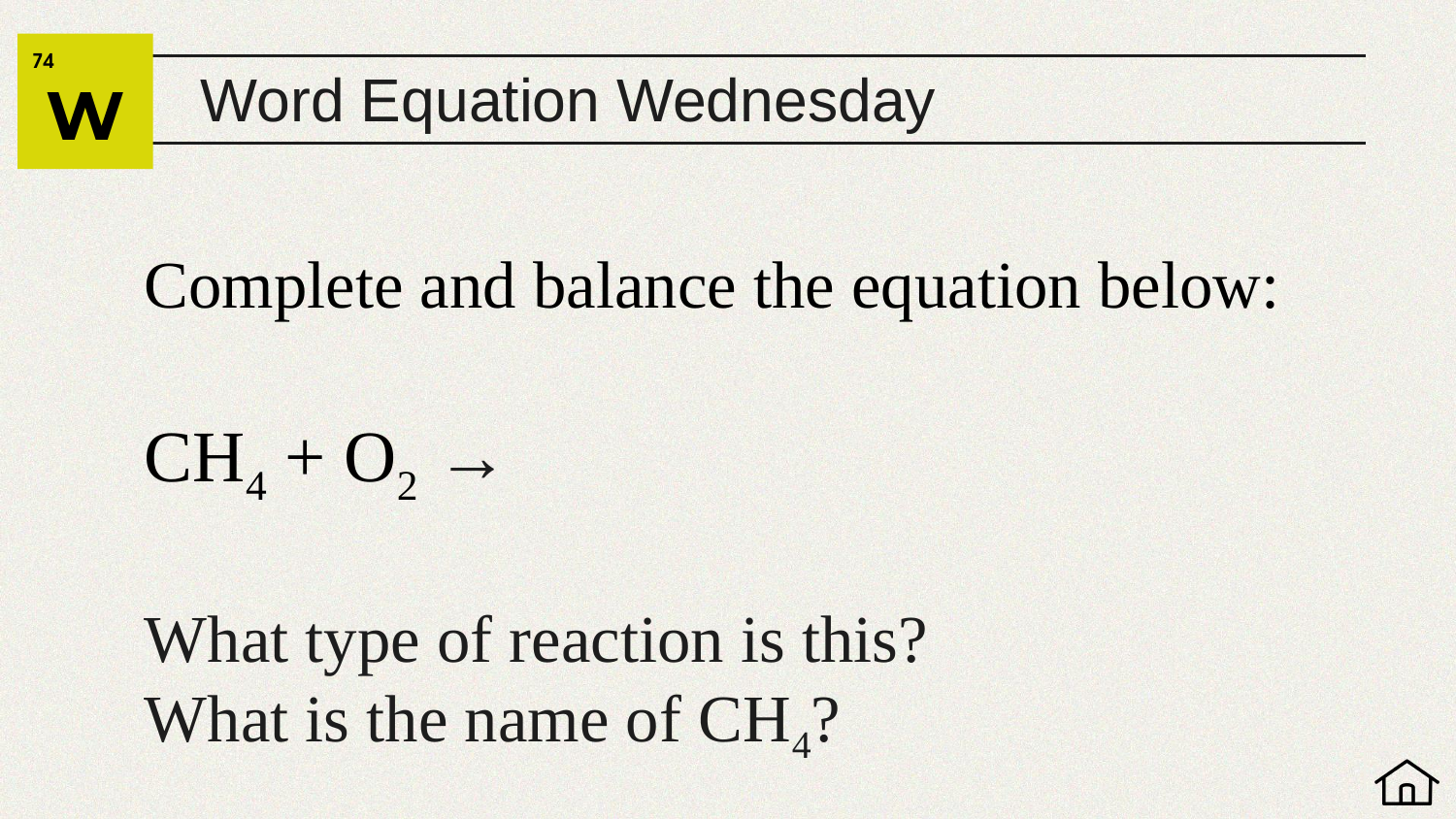

74
W

# Word Equation Wednesday
Complete and balance the equation below:

CH4 + O2 →

What type of reaction is this?
What is the name of CH4?